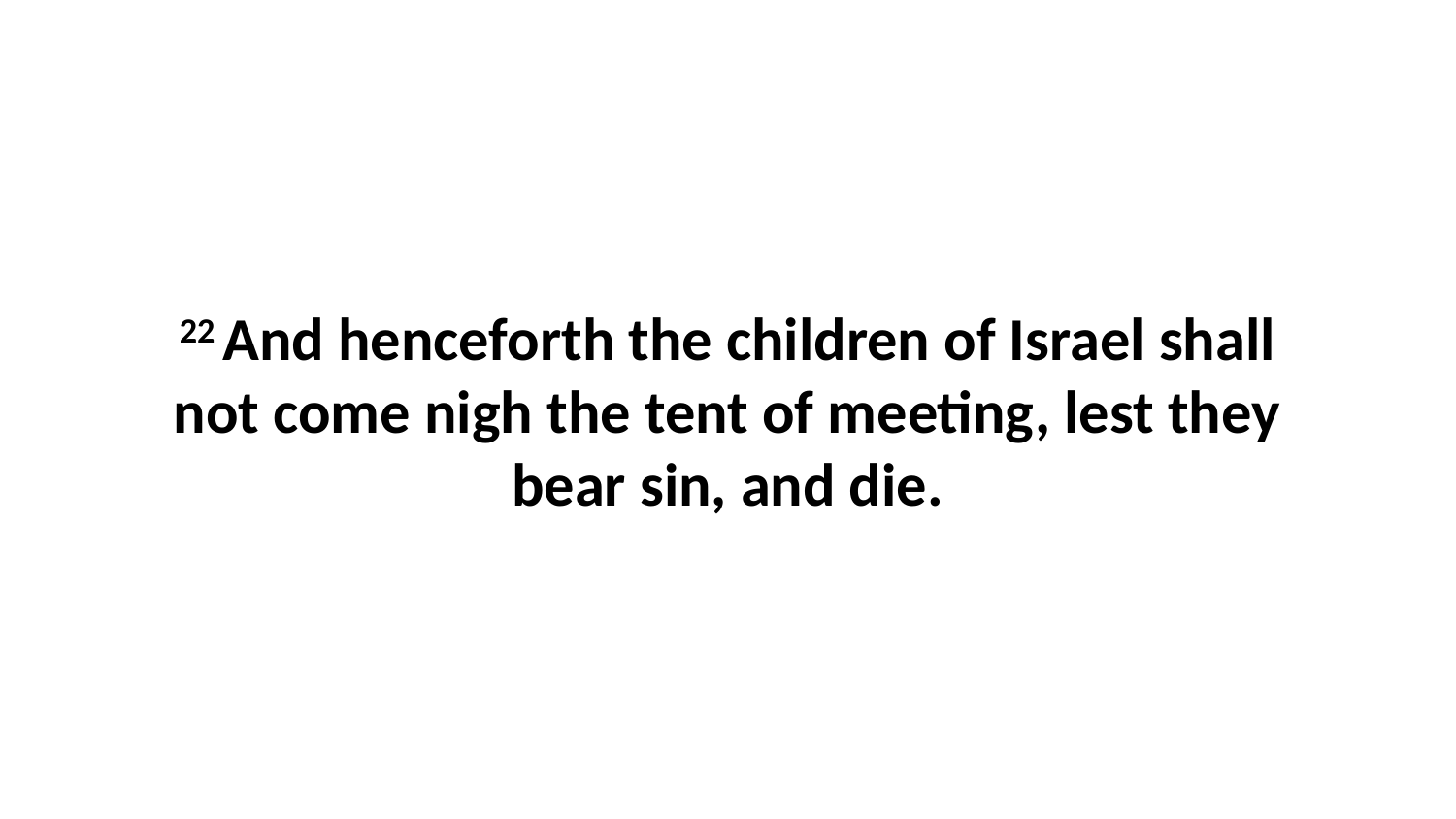

22 And henceforth the children of Israel shall not come nigh the tent of meeting, lest they bear sin, and die.